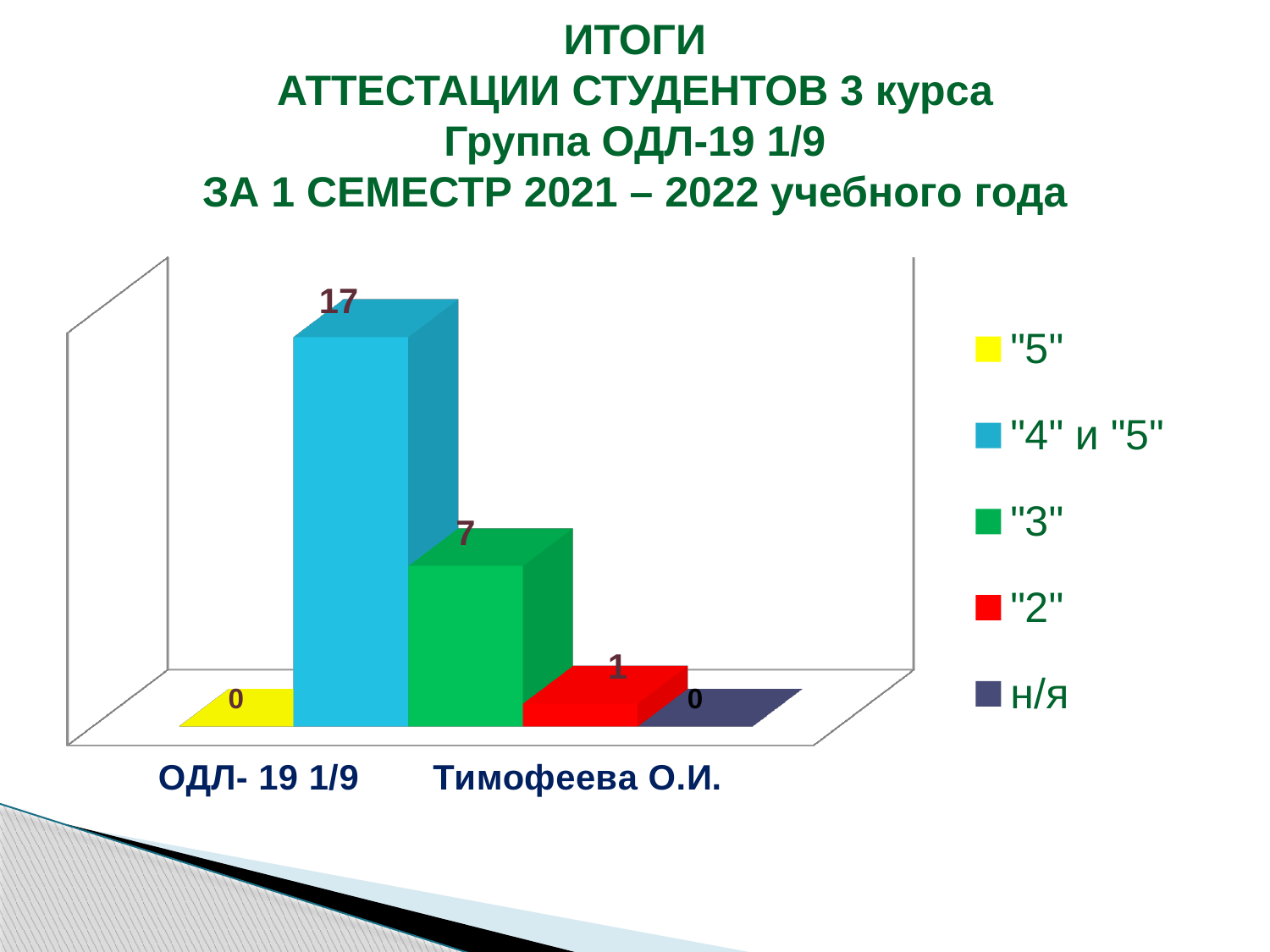

# ИТОГИ АТТЕСТАЦИИ СТУДЕНТОВ 3 курса Группа ОДЛ-19 1/9 ЗА 1 СЕМЕСТР 2021 – 2022 учебного года

[unsupported chart]